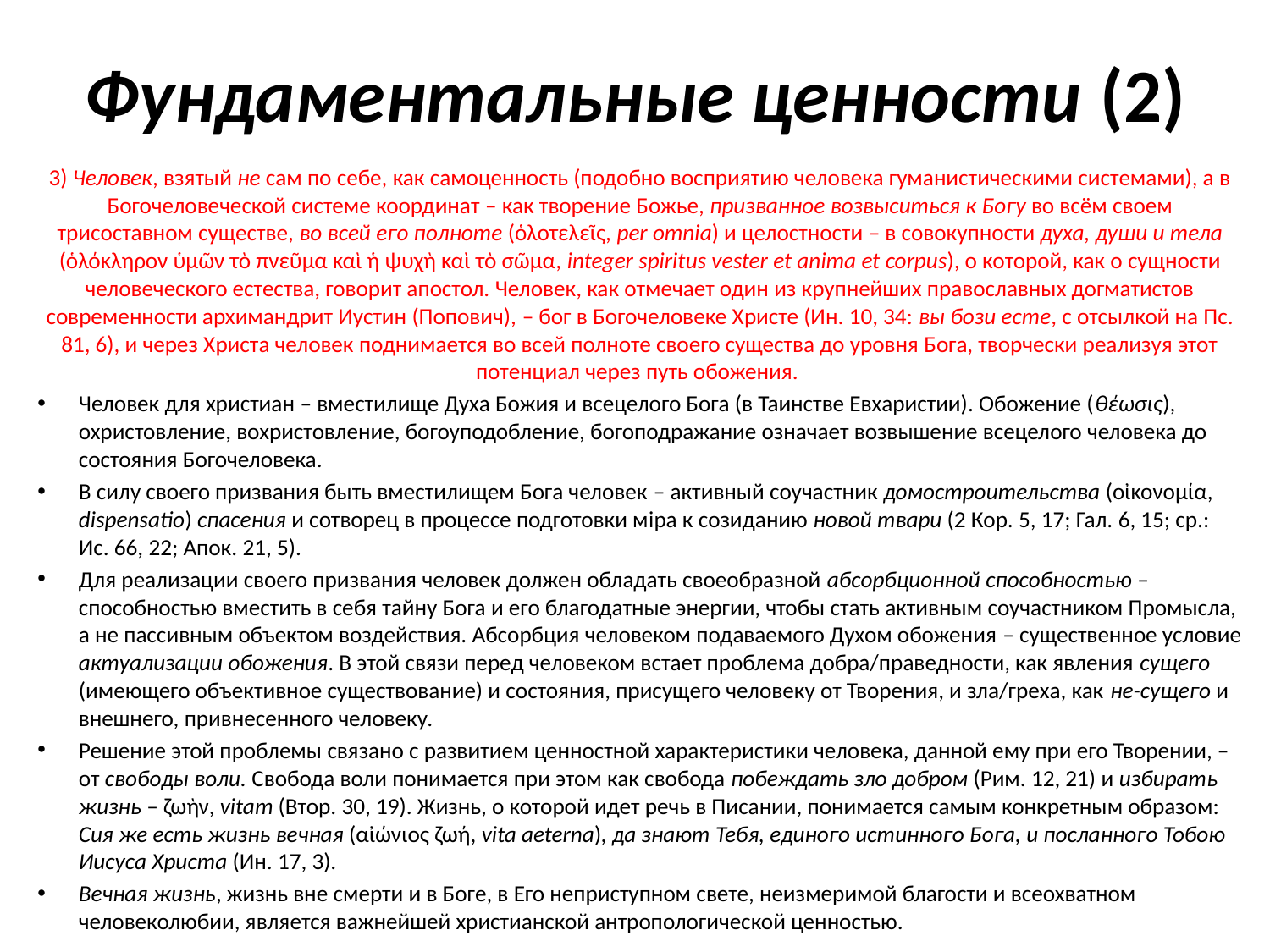

# Фундаментальные ценности (2)
3) Человек, взятый не сам по себе, как самоценность (подобно восприятию человека гуманистическими системами), а в Богочеловеческой системе координат – как творение Божье, призванное возвыситься к Богу во всём своем трисоставном существе, во всей его полноте (ὁλοτελεῖς, per omnia) и целостности – в совокупности духа, души и тела (ὁλόκληρον ὑμῶν τὸ πνεῦμα καὶ ἡ ψυχὴ καὶ τὸ σῶμα, integer spiritus vester et anima et corpus), о которой, как о сущности человеческого естества, говорит апостол. Человек, как отмечает один из крупнейших православных догматистов современности архимандрит Иустин (Попович), – бог в Богочеловеке Христе (Ин. 10, 34: вы бози есте, с отсылкой на Пс. 81, 6), и через Христа человек поднимается во всей полноте своего существа до уровня Бога, творчески реализуя этот потенциал через путь обожения.
Человек для христиан – вместилище Духа Божия и всецелого Бога (в Таинстве Евхаристии). Обожение (θέωσις), охристовление, вохристовление, богоуподобление, богоподражание означает возвышение всецелого человека до состояния Богочеловека.
В силу своего призвания быть вместилищем Бога человек – активный соучастник домостроительства (οἰκονομία, dispensatio) спасения и сотворец в процессе подготовки мiра к созиданию новой твари (2 Кор. 5, 17; Гал. 6, 15; ср.: Ис. 66, 22; Апок. 21, 5).
Для реализации своего призвания человек должен обладать своеобразной абсорбционной способностью – способностью вместить в себя тайну Бога и его благодатные энергии, чтобы стать активным соучастником Промысла, а не пассивным объектом воздействия. Абсорбция человеком подаваемого Духом обожения – существенное условие актуализации обожения. В этой связи перед человеком встает проблема добра/праведности, как явления сущего (имеющего объективное существование) и состояния, присущего человеку от Творения, и зла/греха, как не-сущего и внешнего, привнесенного человеку.
Решение этой проблемы связано с развитием ценностной характеристики человека, данной ему при его Творении, – от свободы воли. Свобода воли понимается при этом как свобода побеждать зло добром (Рим. 12, 21) и избирать жизнь – ζωὴν, vitam (Втор. 30, 19). Жизнь, о которой идет речь в Писании, понимается самым конкретным образом: Сия же есть жизнь вечная (αἰώνιος ζωή, vita aeterna), да знают Тебя, единого истинного Бога, и посланного Тобою Иисуса Христа (Ин. 17, 3).
Вечная жизнь, жизнь вне смерти и в Боге, в Его неприступном свете, неизмеримой благости и всеохватном человеколюбии, является важнейшей христианской антропологической ценностью.